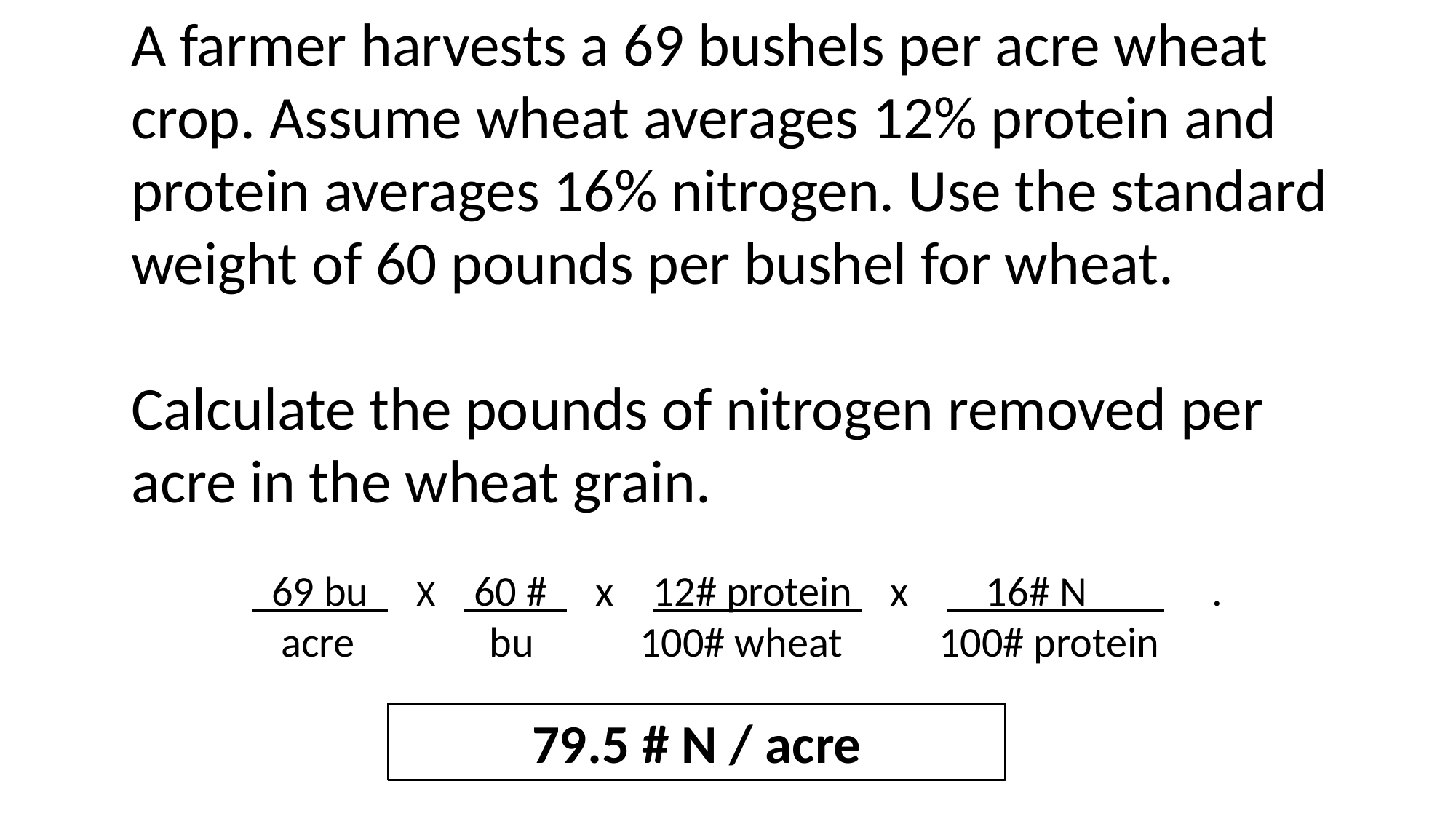

A farmer harvests a 69 bushels per acre wheat crop. Assume wheat averages 12% protein and
protein averages 16% nitrogen. Use the standard weight of 60 pounds per bushel for wheat.

Calculate the pounds of nitrogen removed per acre in the wheat grain.
  69 bu     X    60 #     x    12# protein    x        16# N             .
   acre              bu           100# wheat          100# protein
79.5 # N / acre